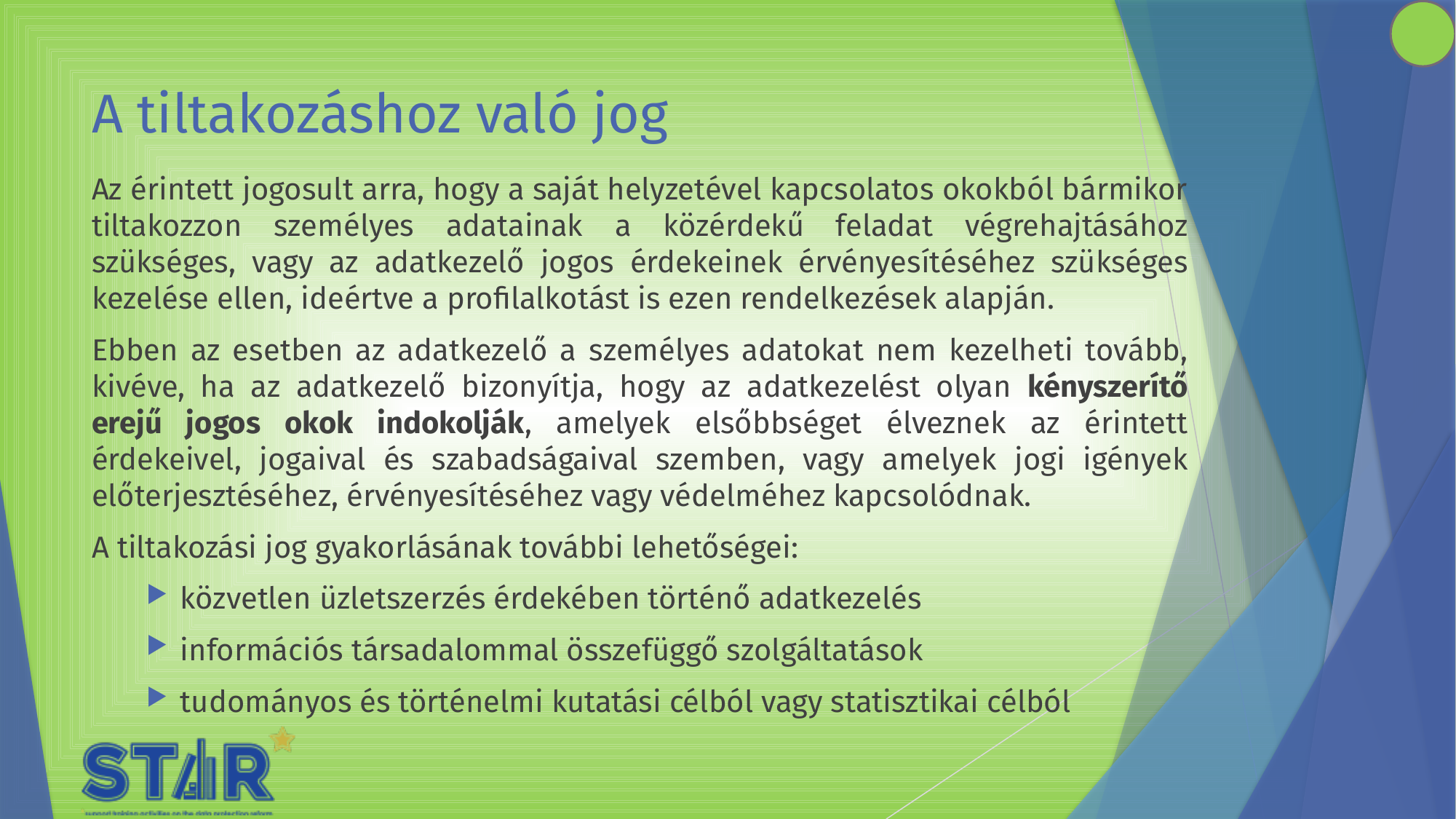

# A tiltakozáshoz való jog
Az érintett jogosult arra, hogy a saját helyzetével kapcsolatos okokból bármikor tiltakozzon személyes adatainak a közérdekű feladat végrehajtásához szükséges, vagy az adatkezelő jogos érdekeinek érvényesítéséhez szükséges kezelése ellen, ideértve a profilalkotást is ezen rendelkezések alapján.
Ebben az esetben az adatkezelő a személyes adatokat nem kezelheti tovább, kivéve, ha az adatkezelő bizonyítja, hogy az adatkezelést olyan kényszerítő erejű jogos okok indokolják, amelyek elsőbbséget élveznek az érintett érdekeivel, jogaival és szabadságaival szemben, vagy amelyek jogi igények előterjesztéséhez, érvényesítéséhez vagy védelméhez kapcsolódnak.
A tiltakozási jog gyakorlásának további lehetőségei:
közvetlen üzletszerzés érdekében történő adatkezelés
információs társadalommal összefüggő szolgáltatások
tudományos és történelmi kutatási célból vagy statisztikai célból